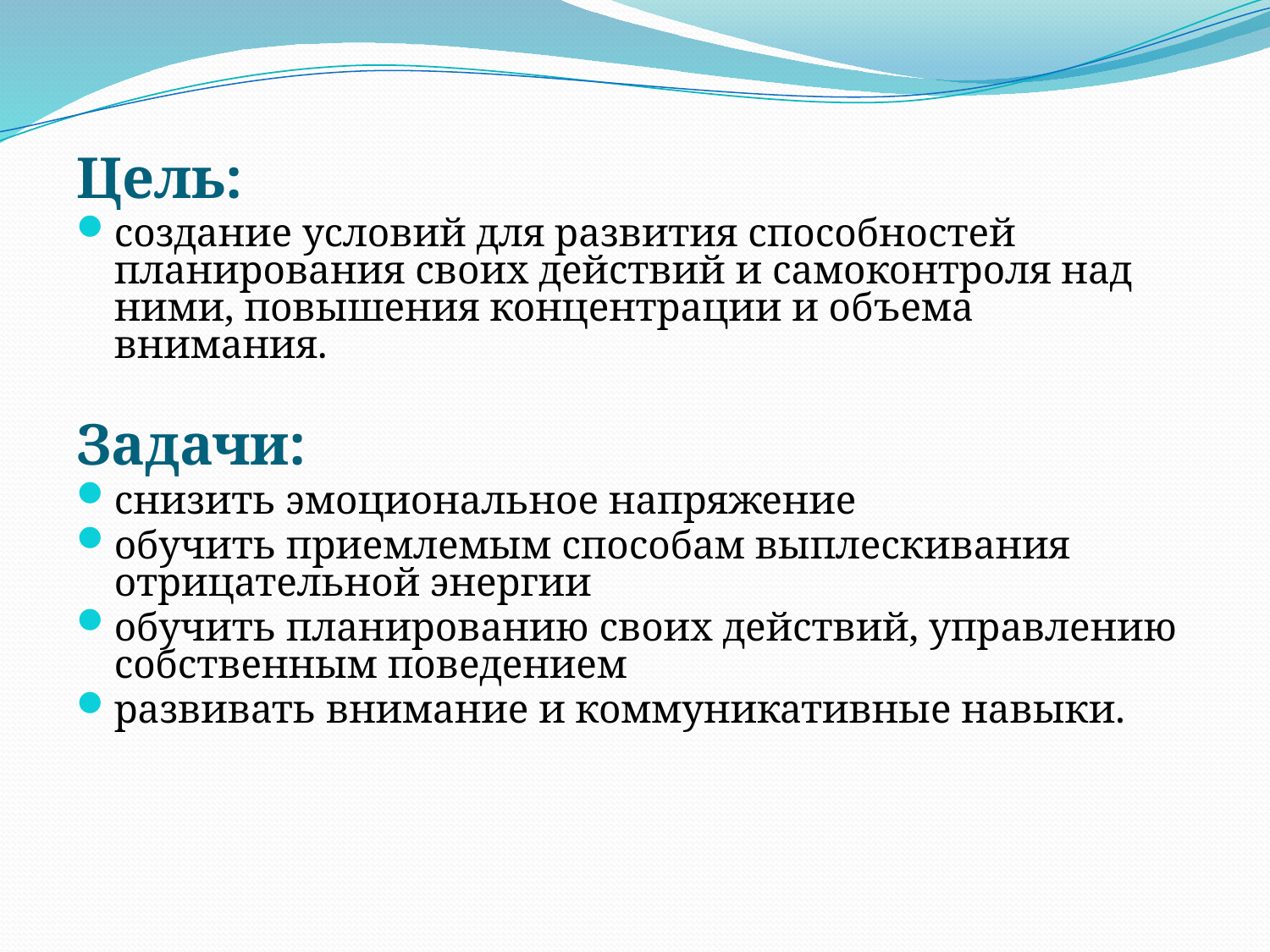

Цель:
создание условий для развития способностей планирования своих действий и самоконтроля над ними, повышения концентрации и объема внимания.

Задачи:
снизить эмоциональное напряжение
обучить приемлемым способам выплескивания отрицательной энергии
обучить планированию своих действий, управлению собственным поведением
развивать внимание и коммуникативные навыки.